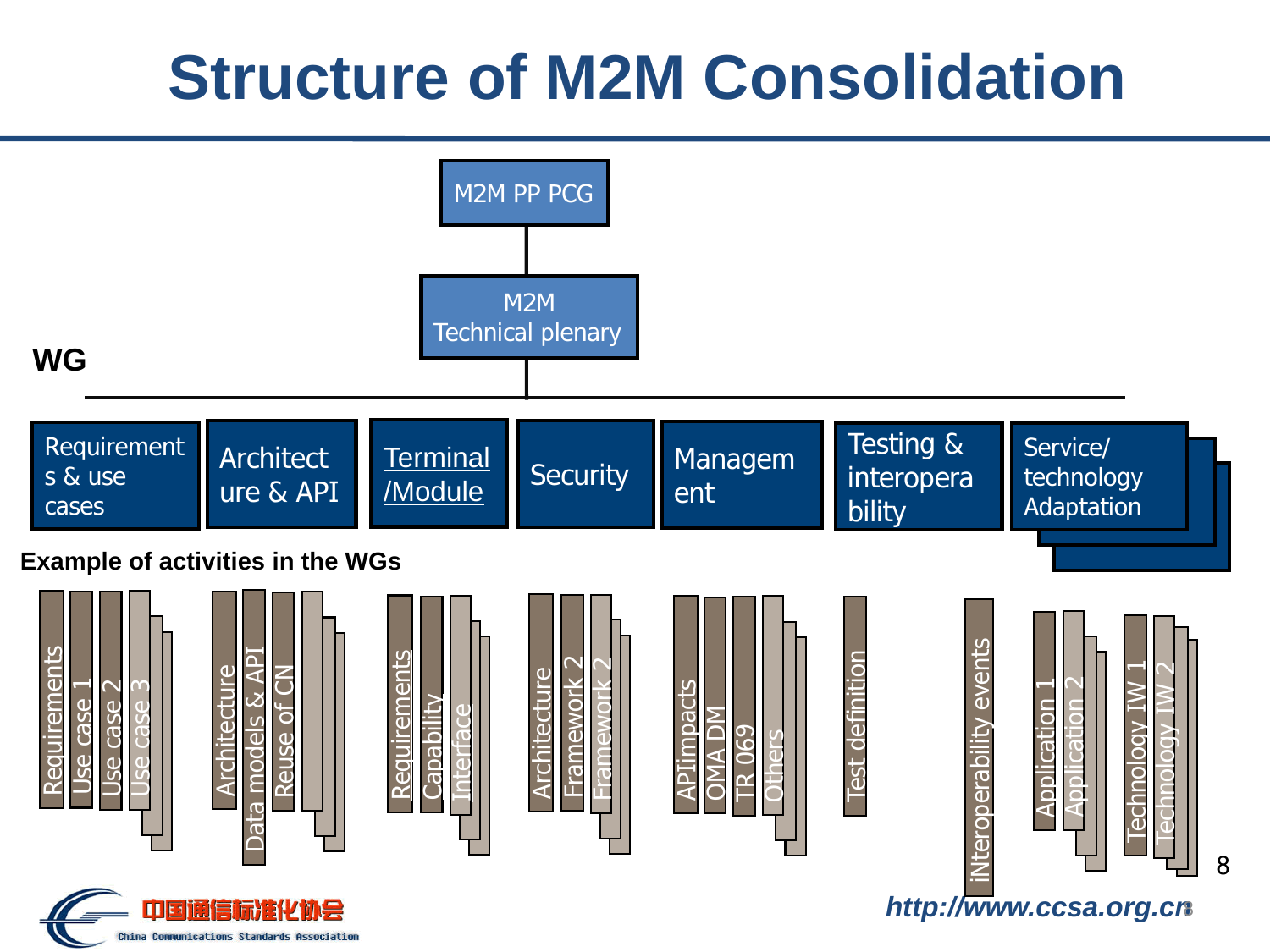

# Structure of M2M Consolidation
M2M PP PCG
M2M
Technical plenary
WG
Terminal/Module
Architecture & API
Security
Management
Requirements & use cases
Testing & interoperability
Service/ technology Adaptation
Vertical sector 2

Vertical sector 3

Example of activities in the WGs
Requirements
Architecture
Use case 1
Use case 2
Use case 3
Architecture
Reuse of CN

Requirements
Framework 2
APIimpacts
Capability
Framework 2
OMA DM
Interface
TR 069
Test definition
Others
Application 1
Application 2

Data models & API

Technology IW 1
Technology IW 2

iNteroperability events

8
8